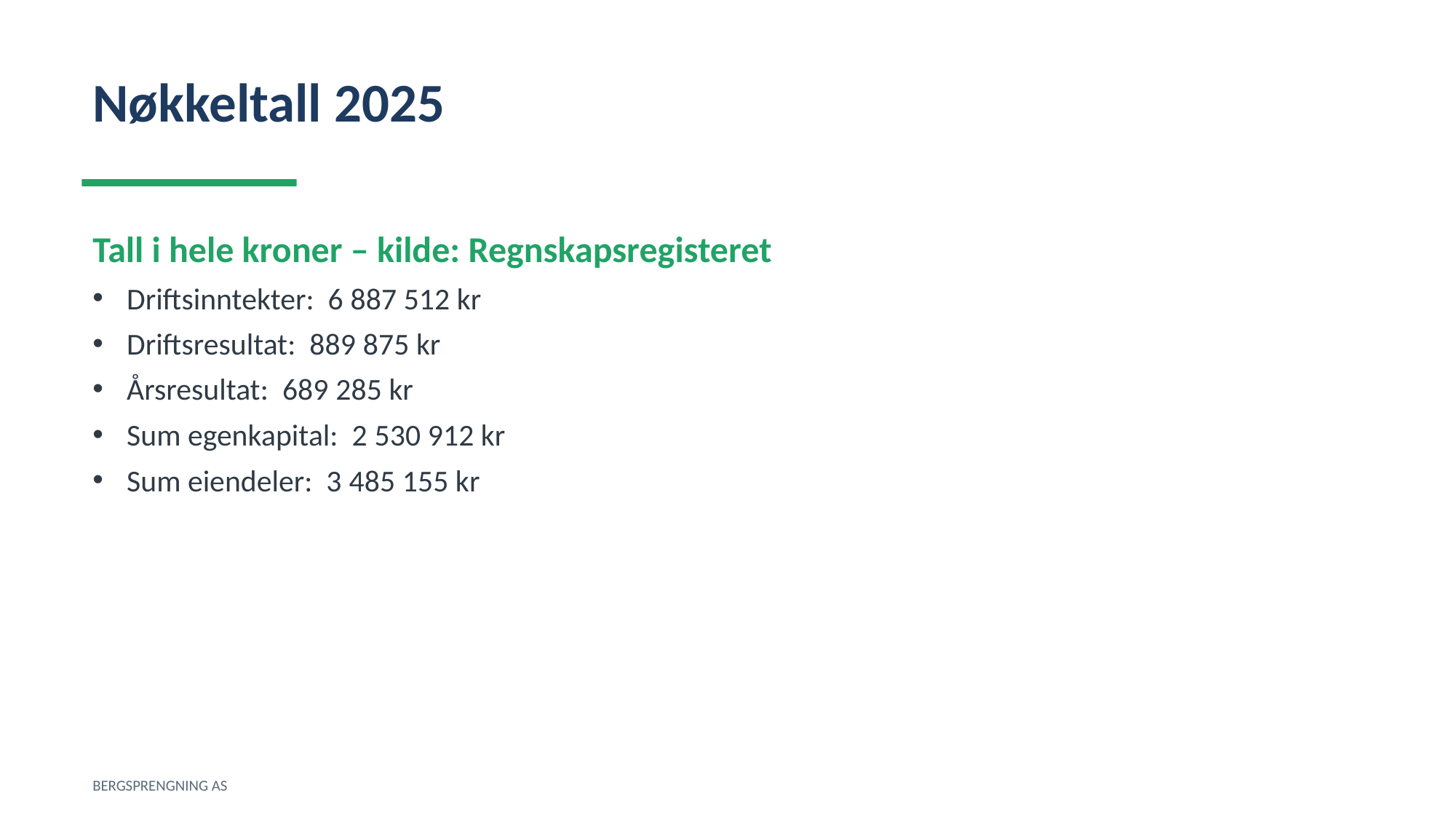

Nøkkeltall 2025

Tall i hele kroner – kilde: Regnskapsregisteret
Driftsinntekter:  6 887 512 kr
Driftsresultat:  889 875 kr
Årsresultat:  689 285 kr
Sum egenkapital:  2 530 912 kr
Sum eiendeler:  3 485 155 kr
BERGSPRENGNING AS